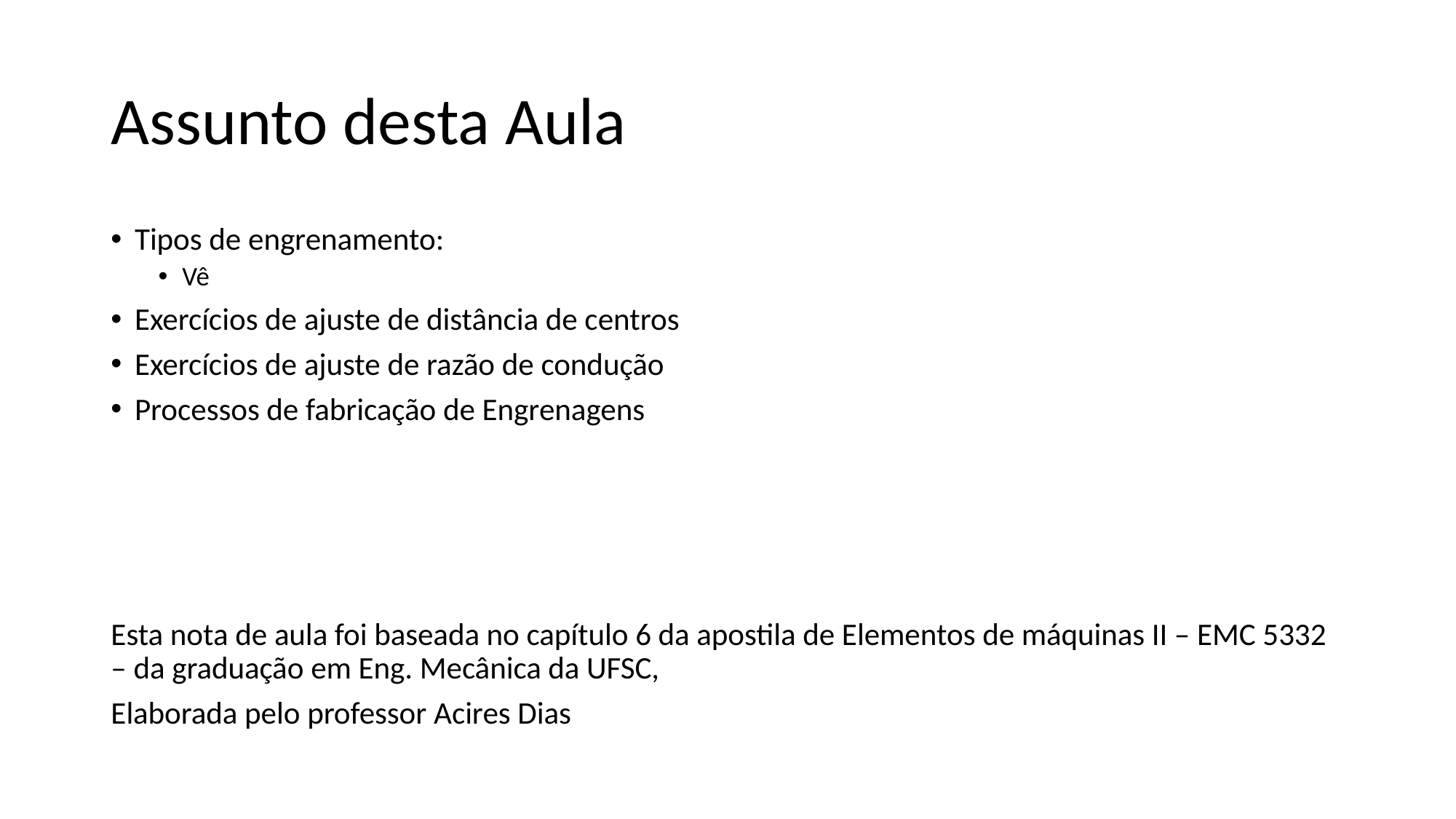

# Assunto desta Aula
Tipos de engrenamento:
Vê
Exercícios de ajuste de distância de centros
Exercícios de ajuste de razão de condução
Processos de fabricação de Engrenagens

Esta nota de aula foi baseada no capítulo 6 da apostila de Elementos de máquinas II – EMC 5332 – da graduação em Eng. Mecânica da UFSC,
Elaborada pelo professor Acires Dias